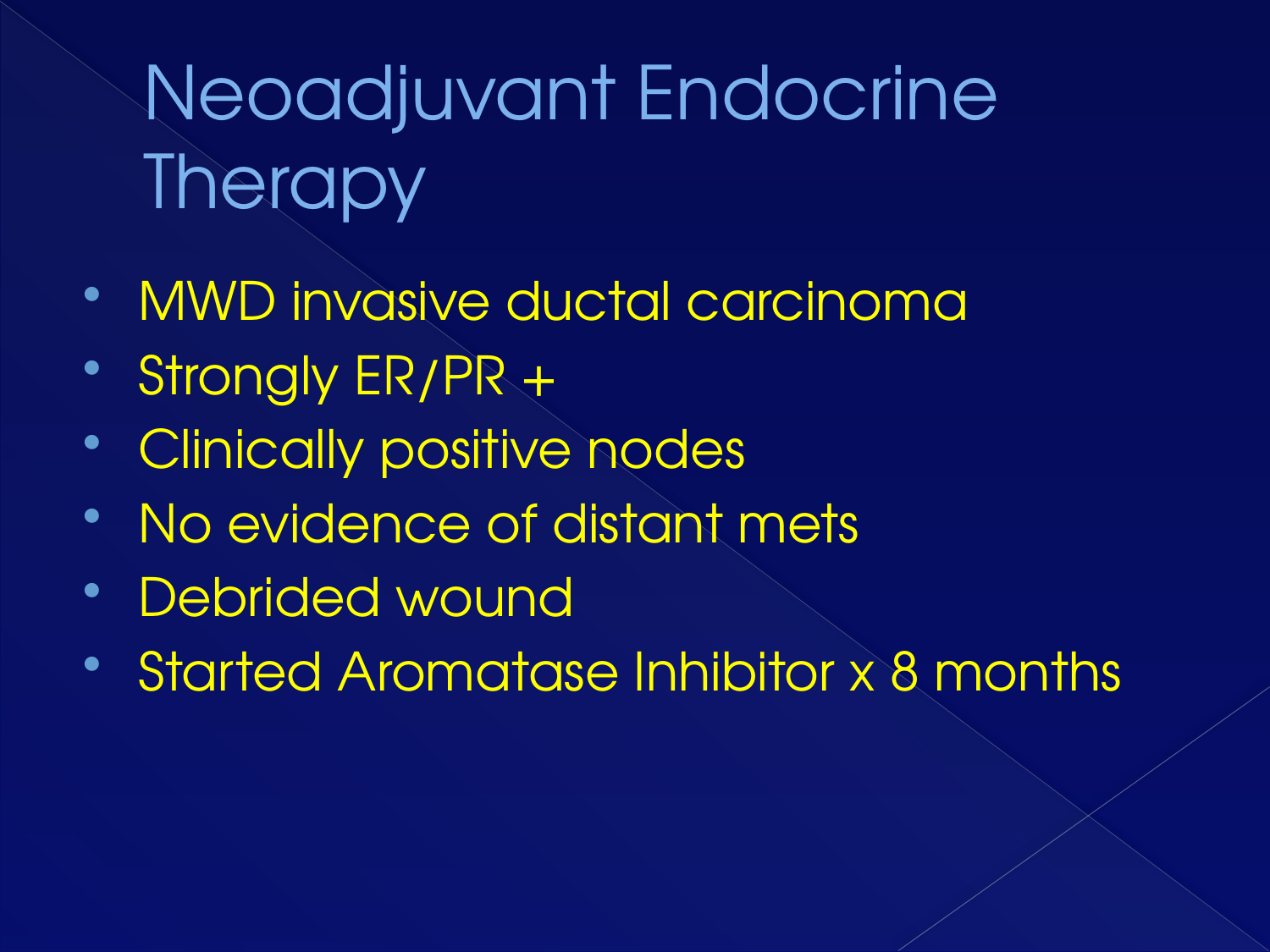

# Neoadjuvant Endocrine Therapy
MWD invasive ductal carcinoma
Strongly ER/PR +
Clinically positive nodes
No evidence of distant mets
Debrided wound
Started Aromatase Inhibitor x 8 months